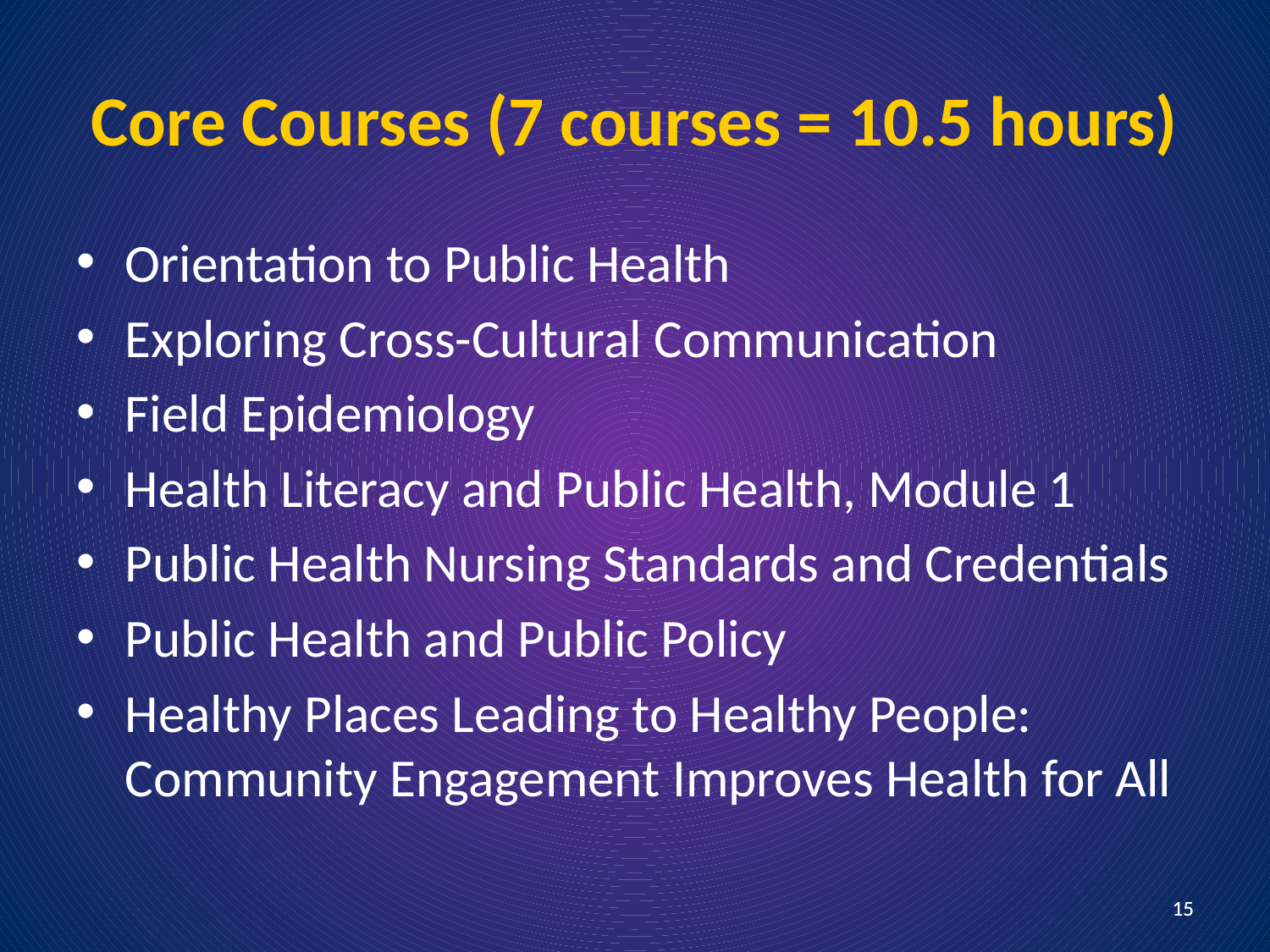

# Core Courses (7 courses = 10.5 hours)
Orientation to Public Health
Exploring Cross-Cultural Communication
Field Epidemiology
Health Literacy and Public Health, Module 1
Public Health Nursing Standards and Credentials
Public Health and Public Policy
Healthy Places Leading to Healthy People: Community Engagement Improves Health for All

15
15